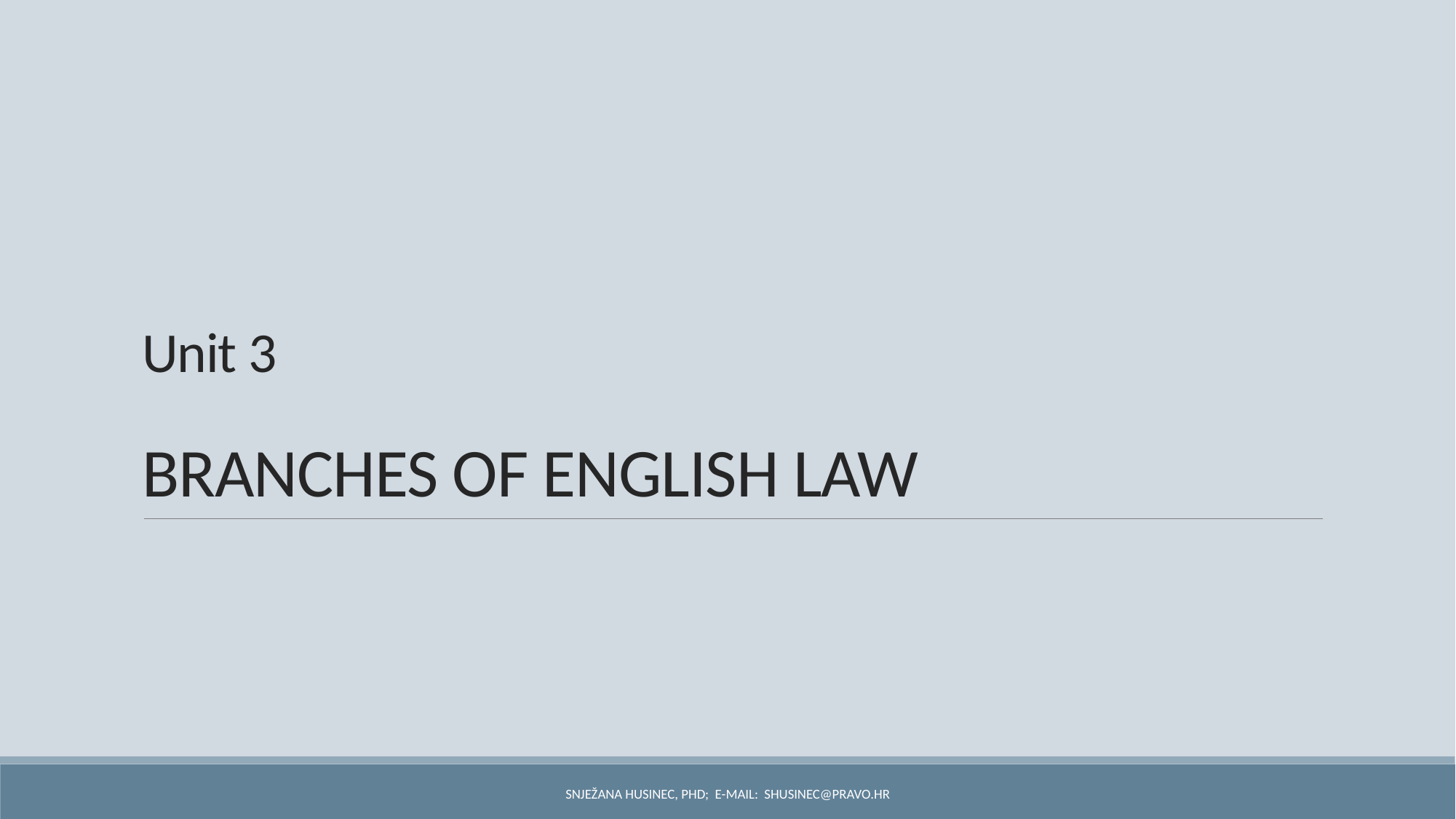

# Unit 3 BRANCHES OF ENGLISH LAW

Snježana Husinec, PhD;  E-mail:  SHUSINEC@pravo.hr